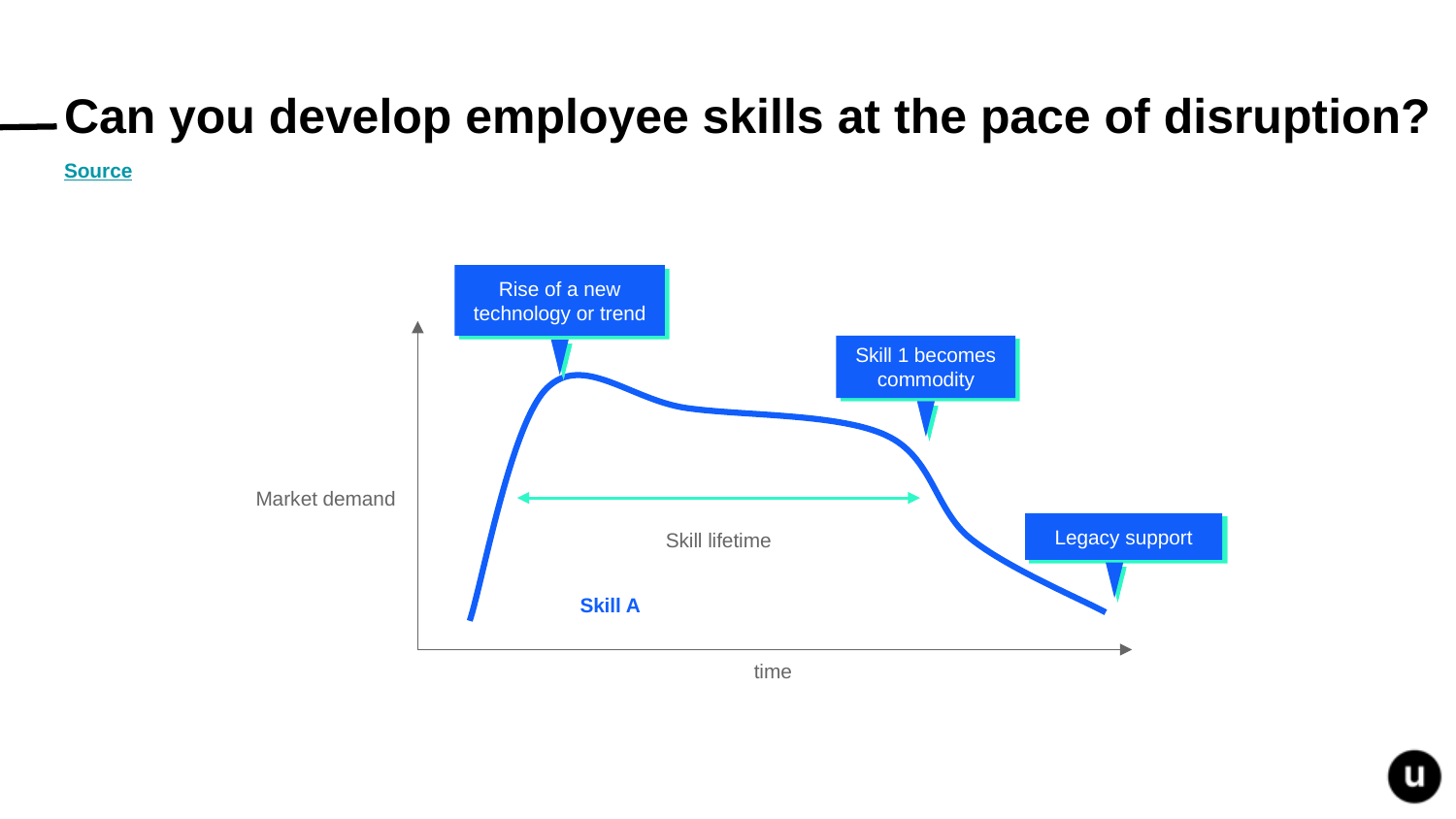

# Can you develop employee skills at the pace of disruption?
Source
Rise of a new technology or trend
Skill 1 becomes commodity

Market demand
Legacy support
Skill lifetime

Skill A
time